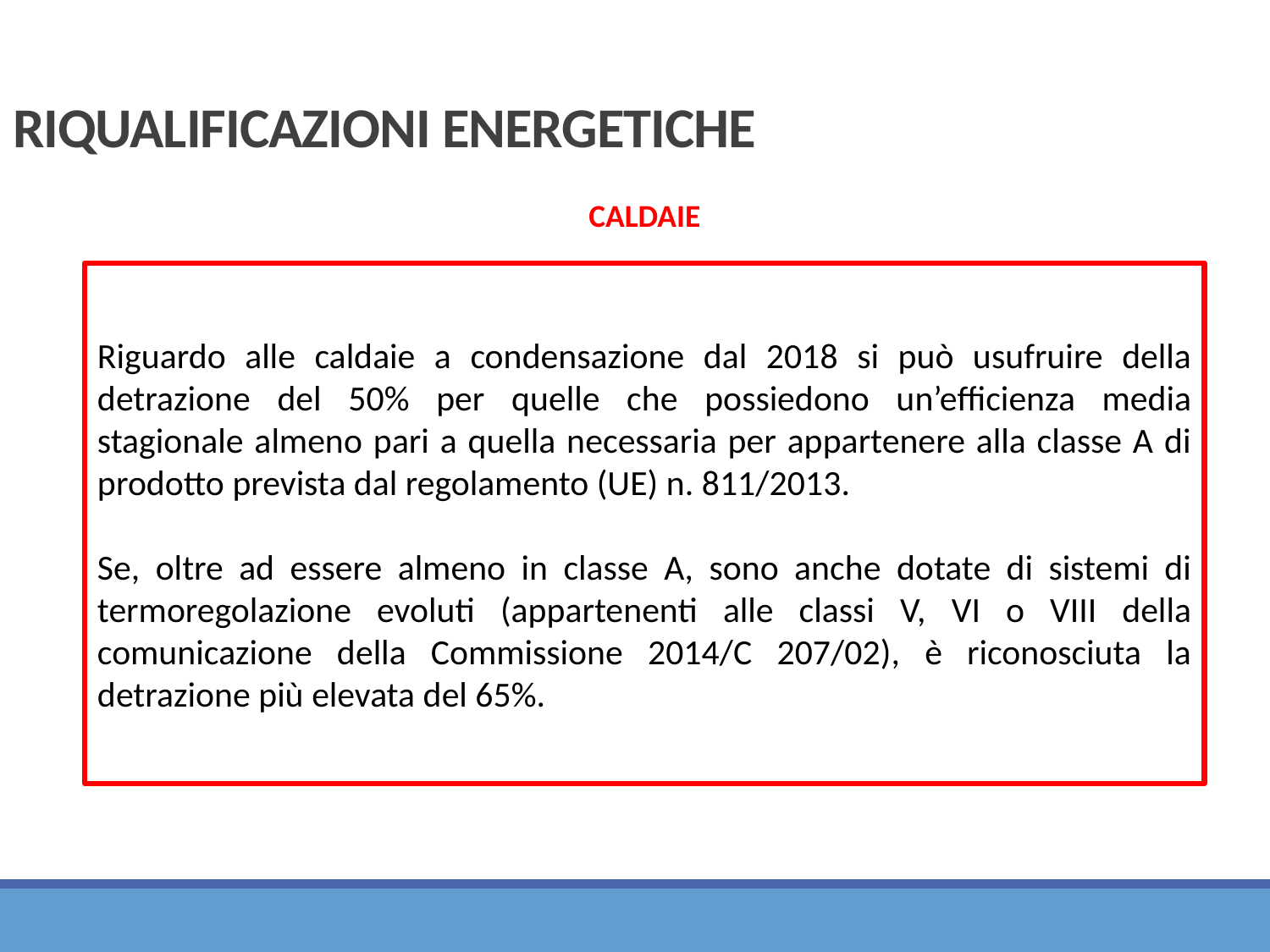

RIQUALIFICAZIONI ENERGETICHE
CALDAIE
Riguardo alle caldaie a condensazione dal 2018 si può usufruire della detrazione del 50% per quelle che possiedono un’efficienza media stagionale almeno pari a quella necessaria per appartenere alla classe A di prodotto prevista dal regolamento (UE) n. 811/2013.

Se, oltre ad essere almeno in classe A, sono anche dotate di sistemi di termoregolazione evoluti (appartenenti alle classi V, VI o VIII della comunicazione della Commissione 2014/C 207/02), è riconosciuta la detrazione più elevata del 65%.